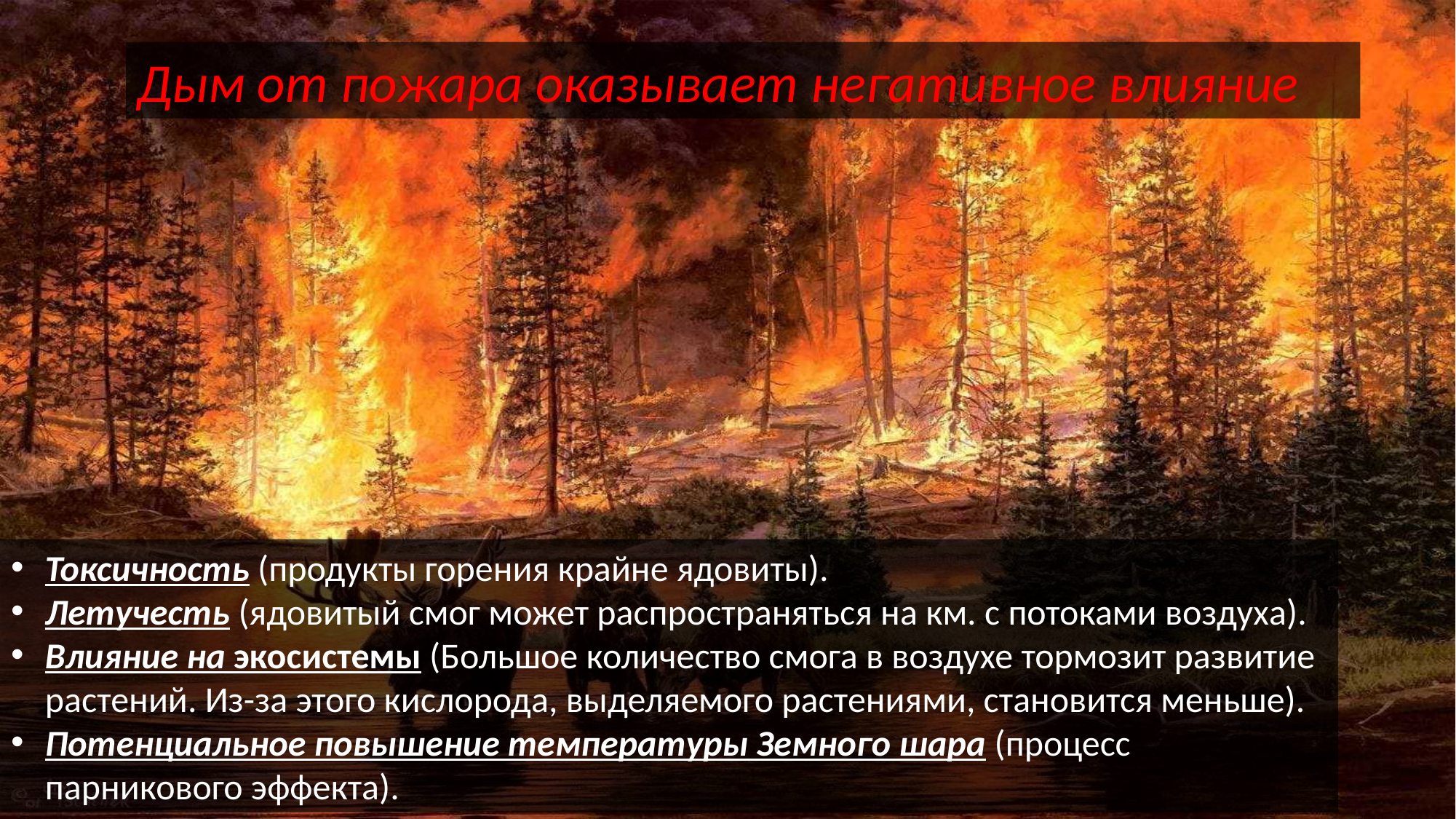

Дым от пожара оказывает негативное влияние

Токсичность (продукты горения крайне ядовиты).
Летучесть (ядовитый смог может распространяться на км. с потоками воздуха).
Влияние на экосистемы (Большое количество смога в воздухе тормозит развитие растений. Из-за этого кислорода, выделяемого растениями, становится меньше).
Потенциальное повышение температуры Земного шара (процесс парникового эффекта).